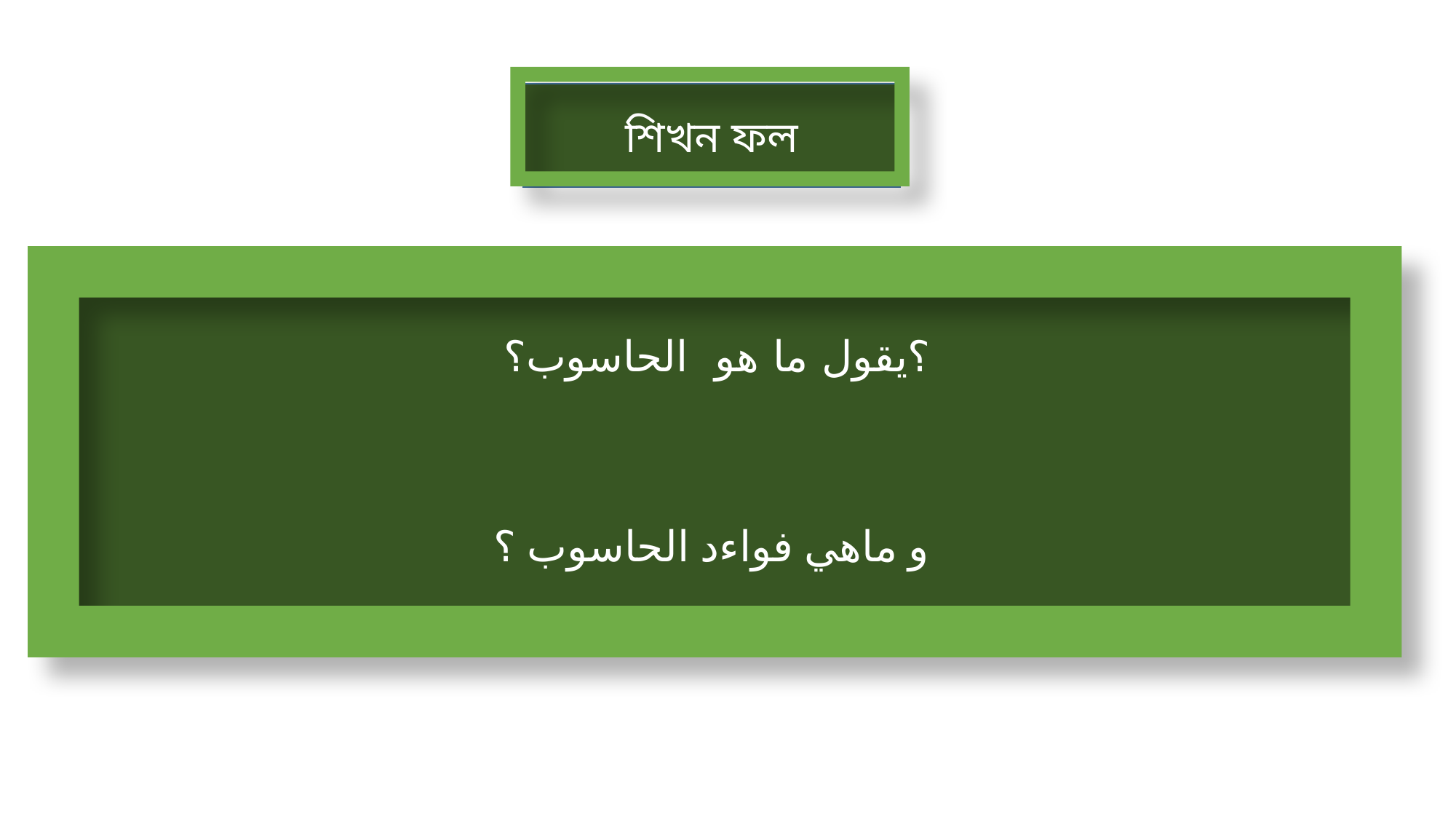

শিখন ফল

 ؟يقول ما هو  الحاسوب؟
و ماهي فواءد الحاسوب ؟